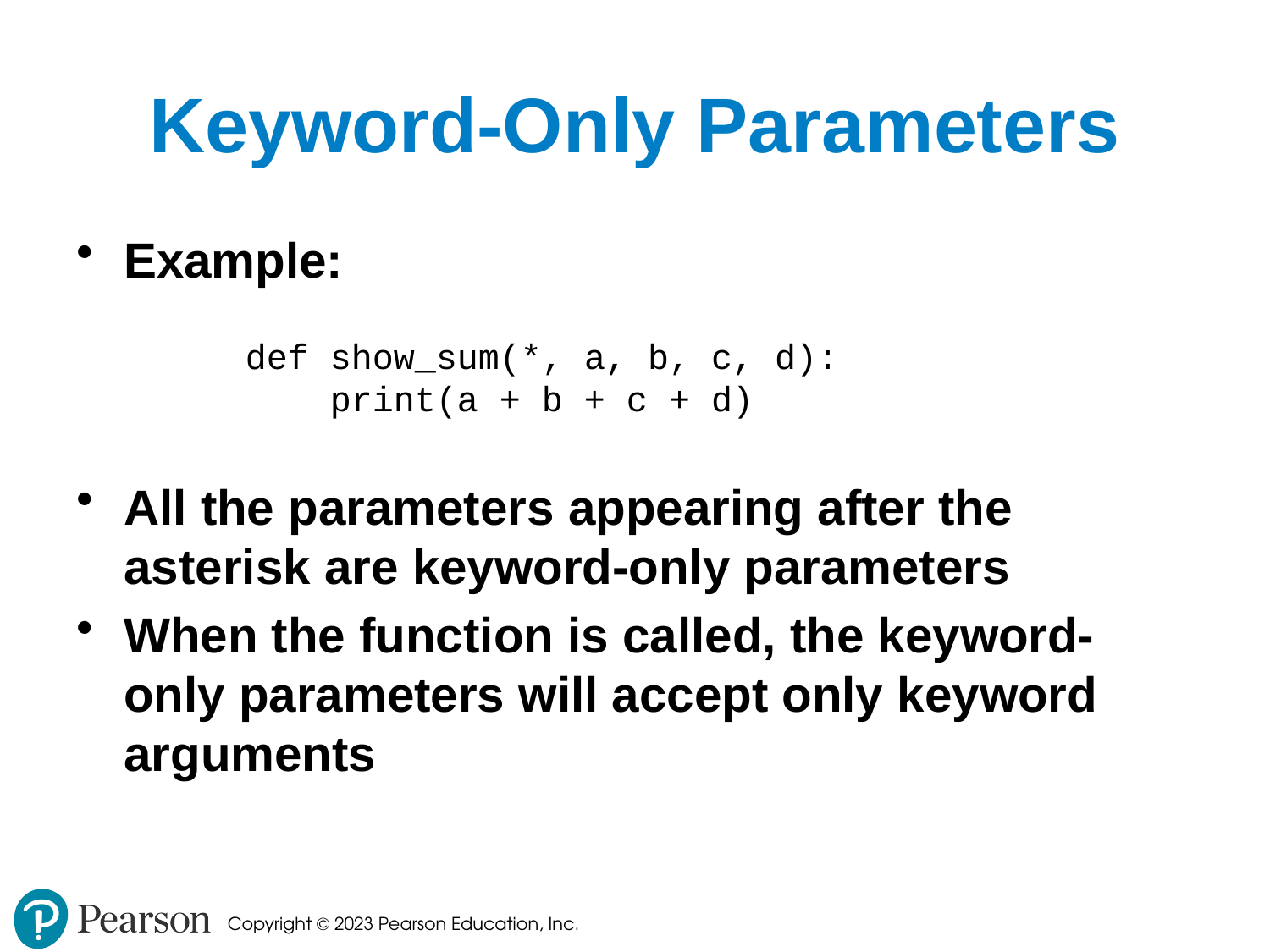

# Keyword-Only Parameters
Example:
All the parameters appearing after the asterisk are keyword-only parameters
When the function is called, the keyword-only parameters will accept only keyword arguments
def show_sum(*, a, b, c, d):
    print(a + b + c + d)